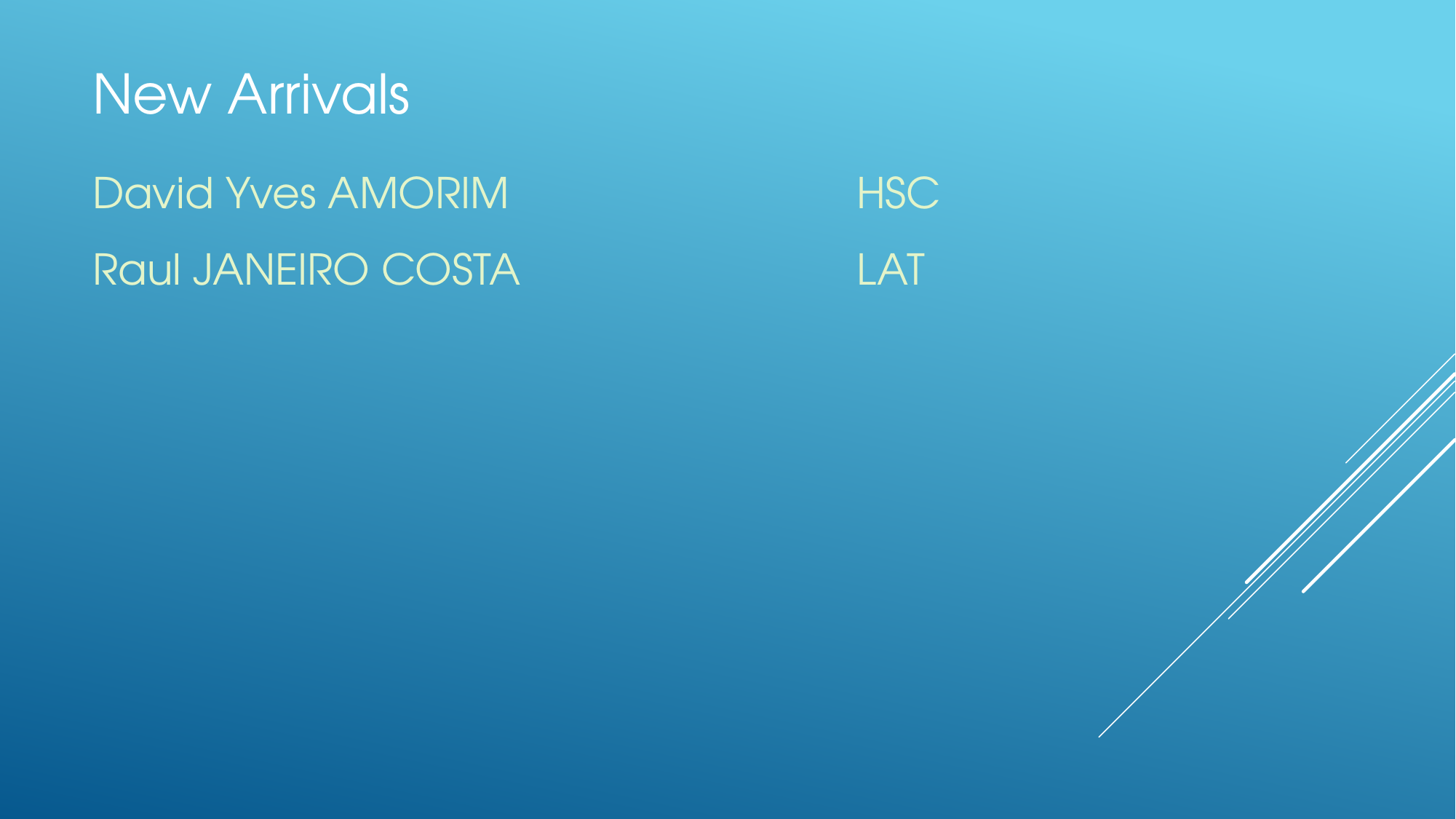

New Arrivals
David Yves AMORIM				HSC
Raul JANEIRO COSTA				LAT